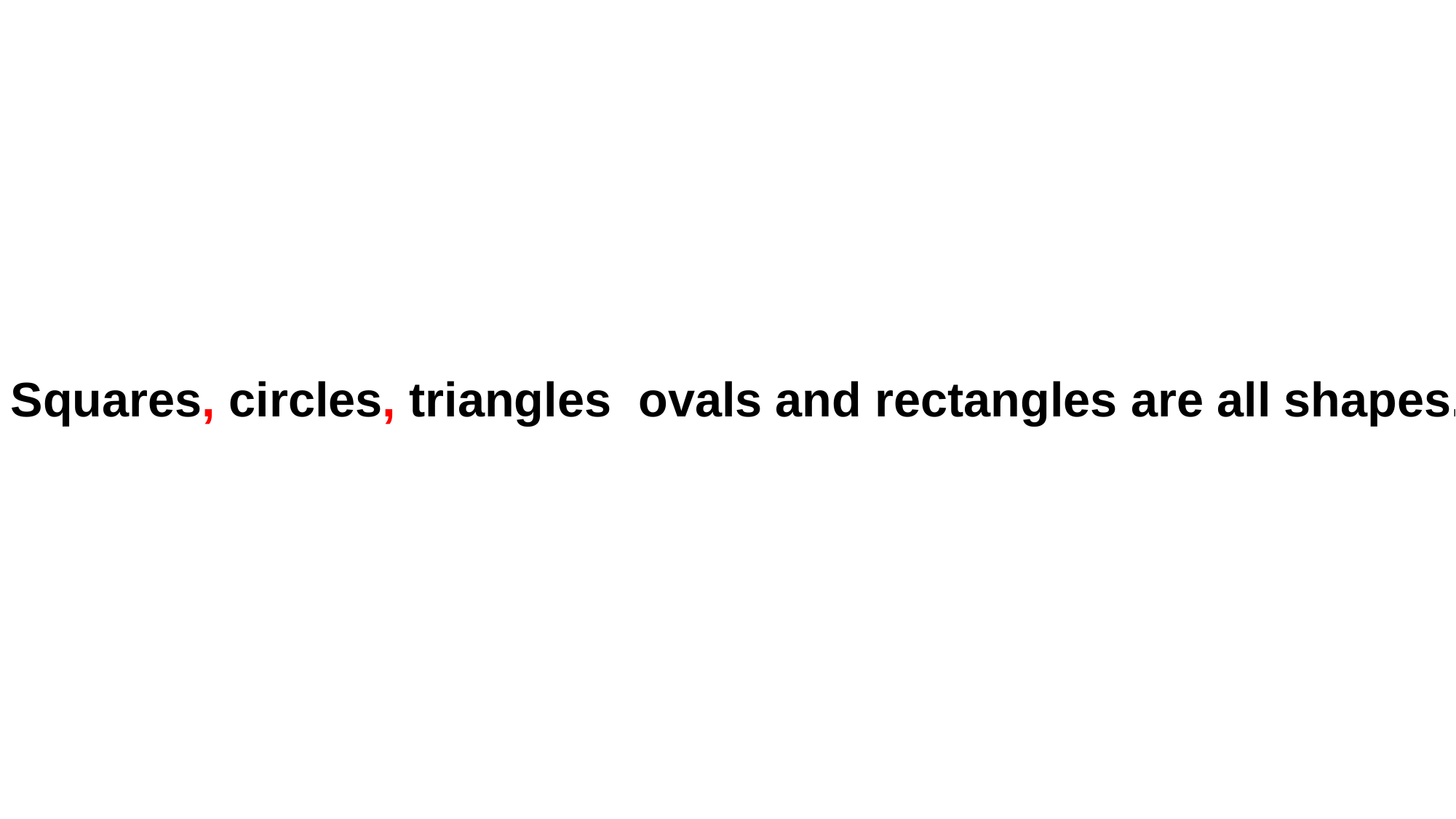

Squares, circles, triangles  ovals and rectangles are all shapes.